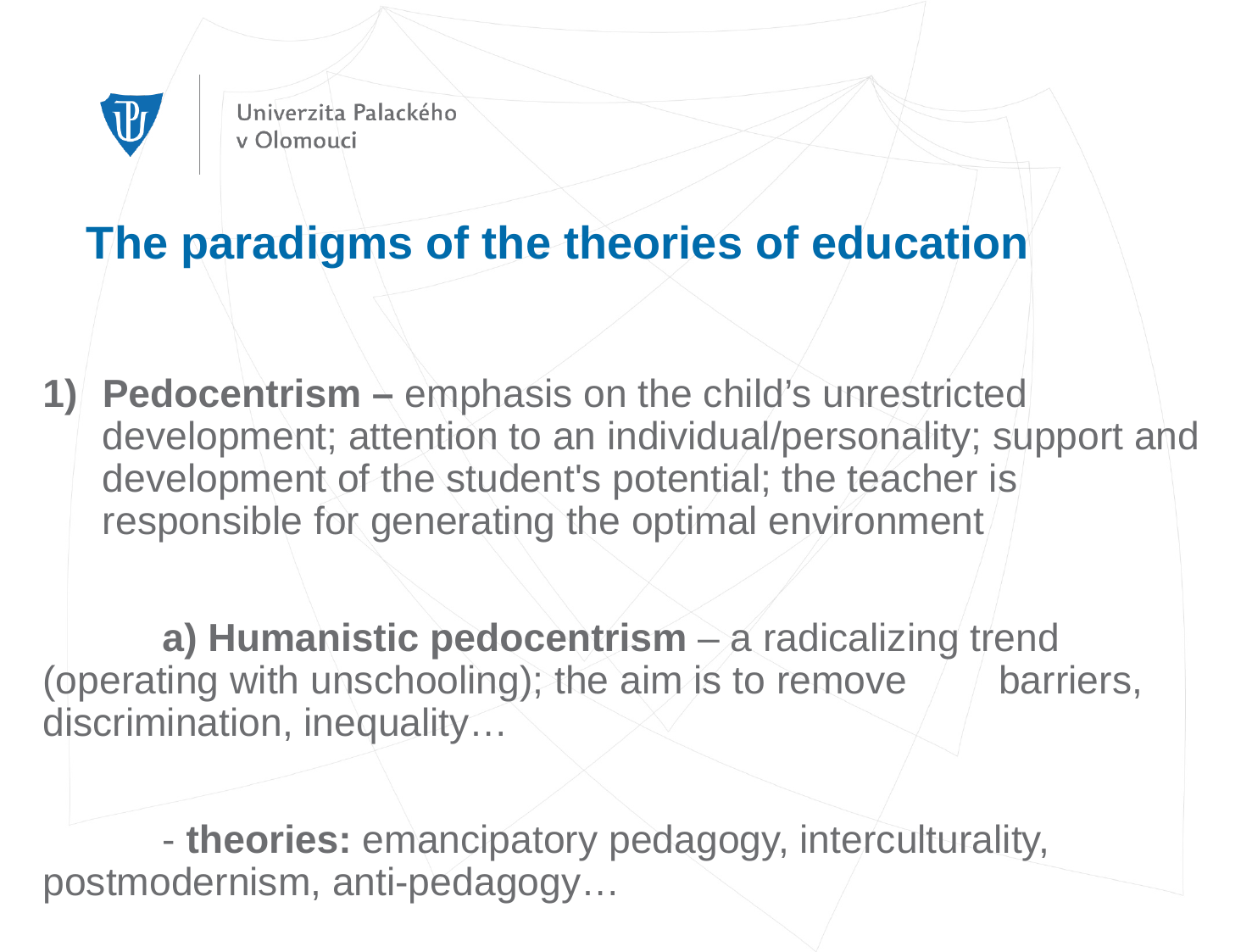

# The paradigms of the theories of education

Pedocentrism – emphasis on the child’s unrestricted development; attention to an individual/personality; support and development of the student's potential; the teacher is responsible for generating the optimal environment

	a) Humanistic pedocentrism – a radicalizing trend 	(operating with unschooling); the aim is to remove 	barriers, discrimination, inequality…

	- theories: emancipatory pedagogy, interculturality, 		postmodernism, anti-pedagogy…